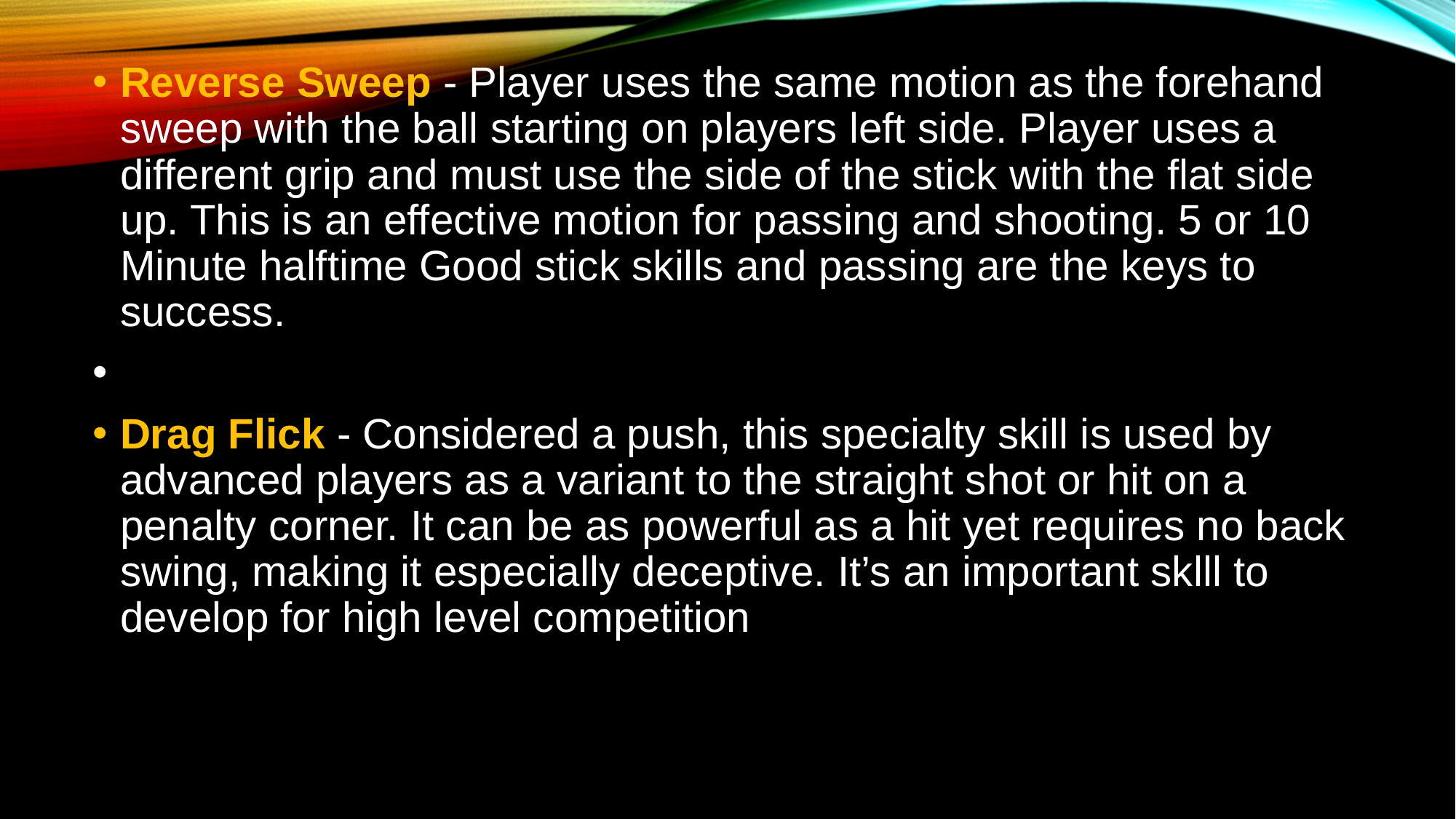

Reverse Sweep - Player uses the same motion as the forehand sweep with the ball starting on players left side. Player uses a different grip and must use the side of the stick with the flat side up. This is an effective motion for passing and shooting. 5 or 10 Minute halftime Good stick skills and passing are the keys to success.

Drag Flick - Considered a push, this specialty skill is used by advanced players as a variant to the straight shot or hit on a penalty corner. It can be as powerful as a hit yet requires no back swing, making it especially deceptive. It’s an important sklll to develop for high level competition